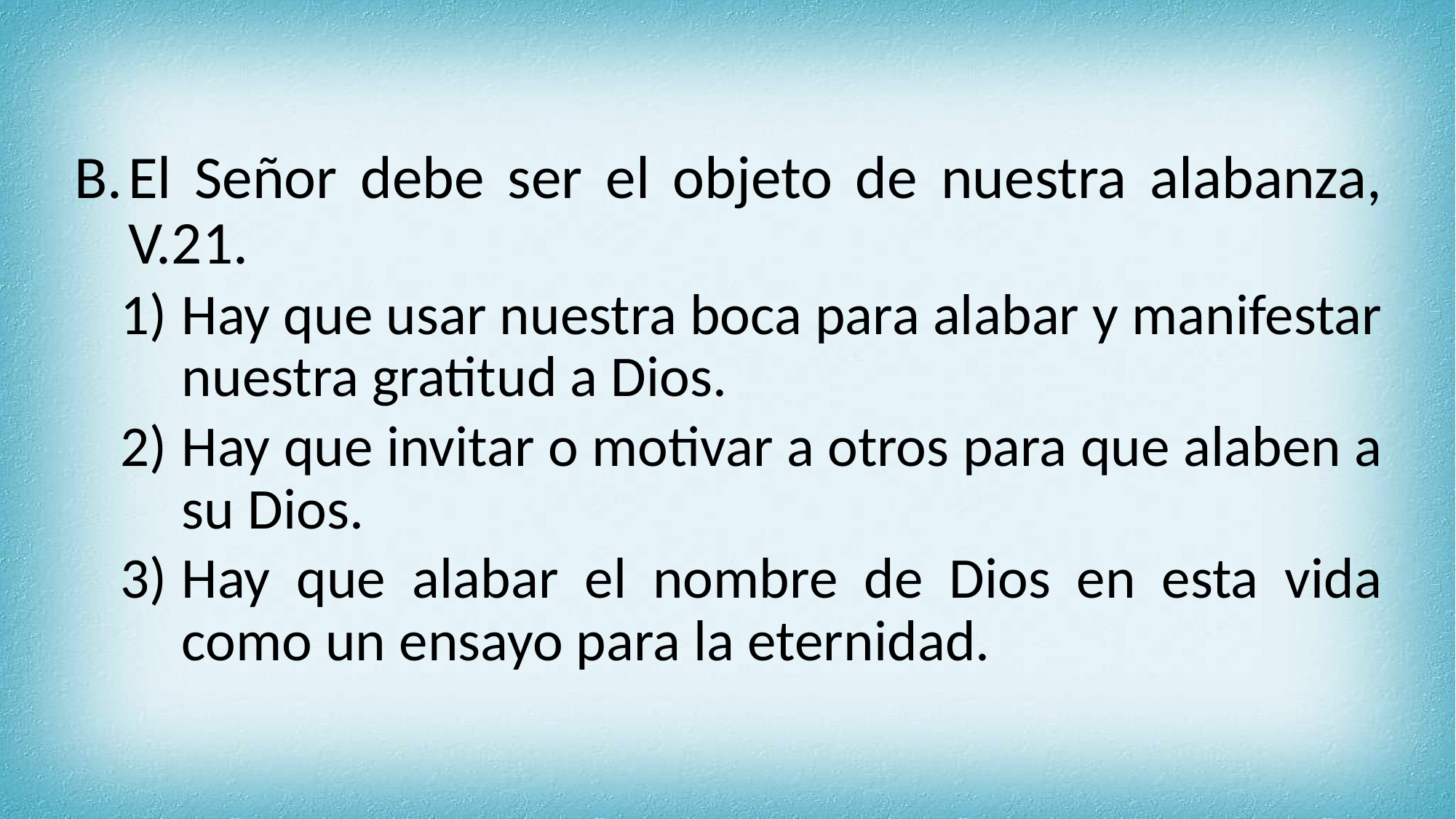

El Señor debe ser el objeto de nuestra alabanza, V.21.
Hay que usar nuestra boca para alabar y manifestar nuestra gratitud a Dios.
Hay que invitar o motivar a otros para que alaben a su Dios.
Hay que alabar el nombre de Dios en esta vida como un ensayo para la eternidad.